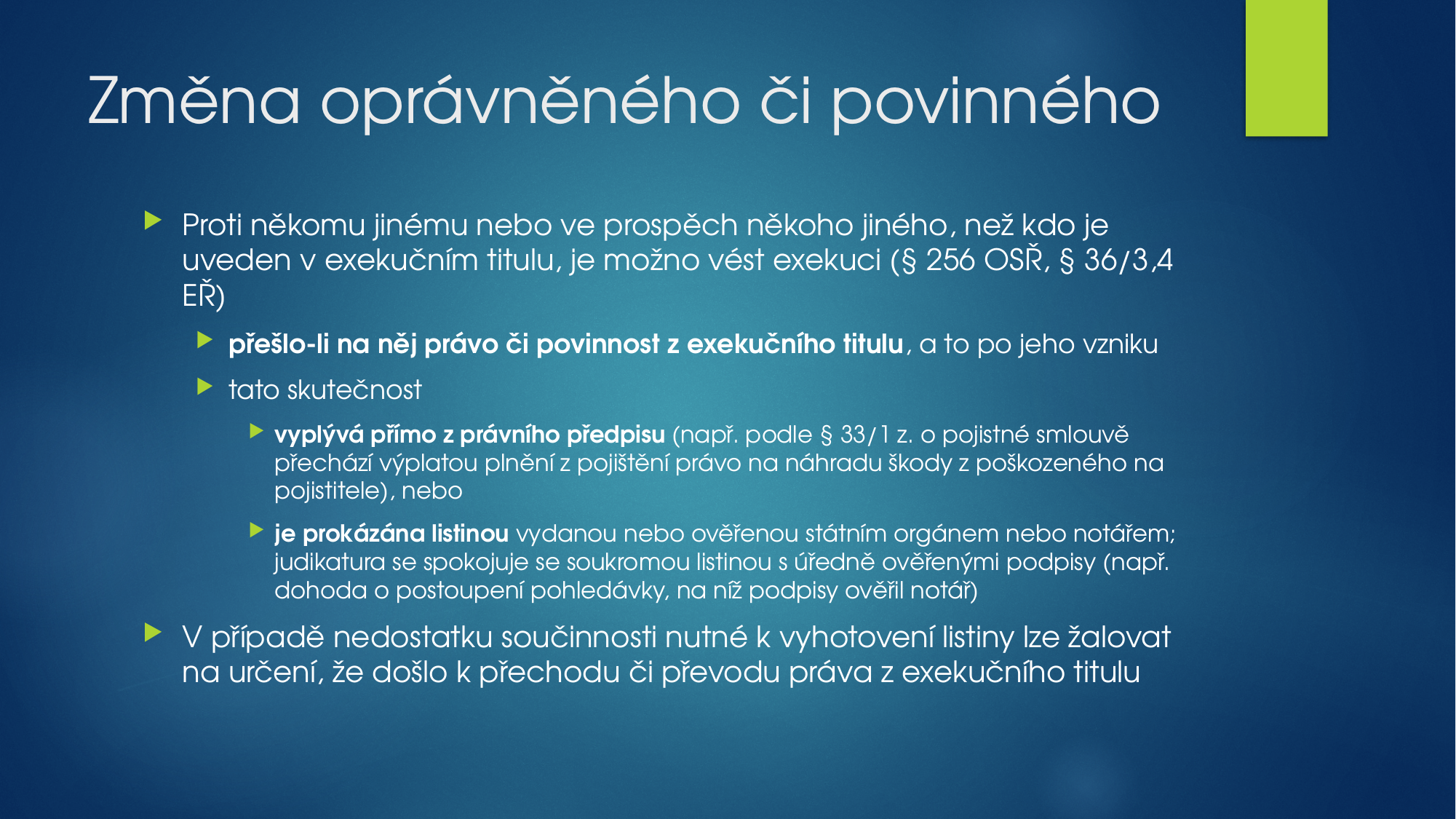

# Změna oprávněného či povinného
Proti někomu jinému nebo ve prospěch někoho jiného, než kdo je uveden v exekučním titulu, je možno vést exekuci (§ 256 OSŘ, § 36/3,4 EŘ)
přešlo-li na něj právo či povinnost z exekučního titulu, a to po jeho vzniku
tato skutečnost
vyplývá přímo z právního předpisu (např. podle § 33/1 z. o pojistné smlouvě přechází výplatou plnění z pojištění právo na náhradu škody z poškozeného na pojistitele), nebo
je prokázána listinou vydanou nebo ověřenou státním orgánem nebo notářem; judikatura se spokojuje se soukromou listinou s úředně ověřenými podpisy (např. dohoda o postoupení pohledávky, na níž podpisy ověřil notář)
V případě nedostatku součinnosti nutné k vyhotovení listiny lze žalovat na určení, že došlo k přechodu či převodu práva z exekučního titulu